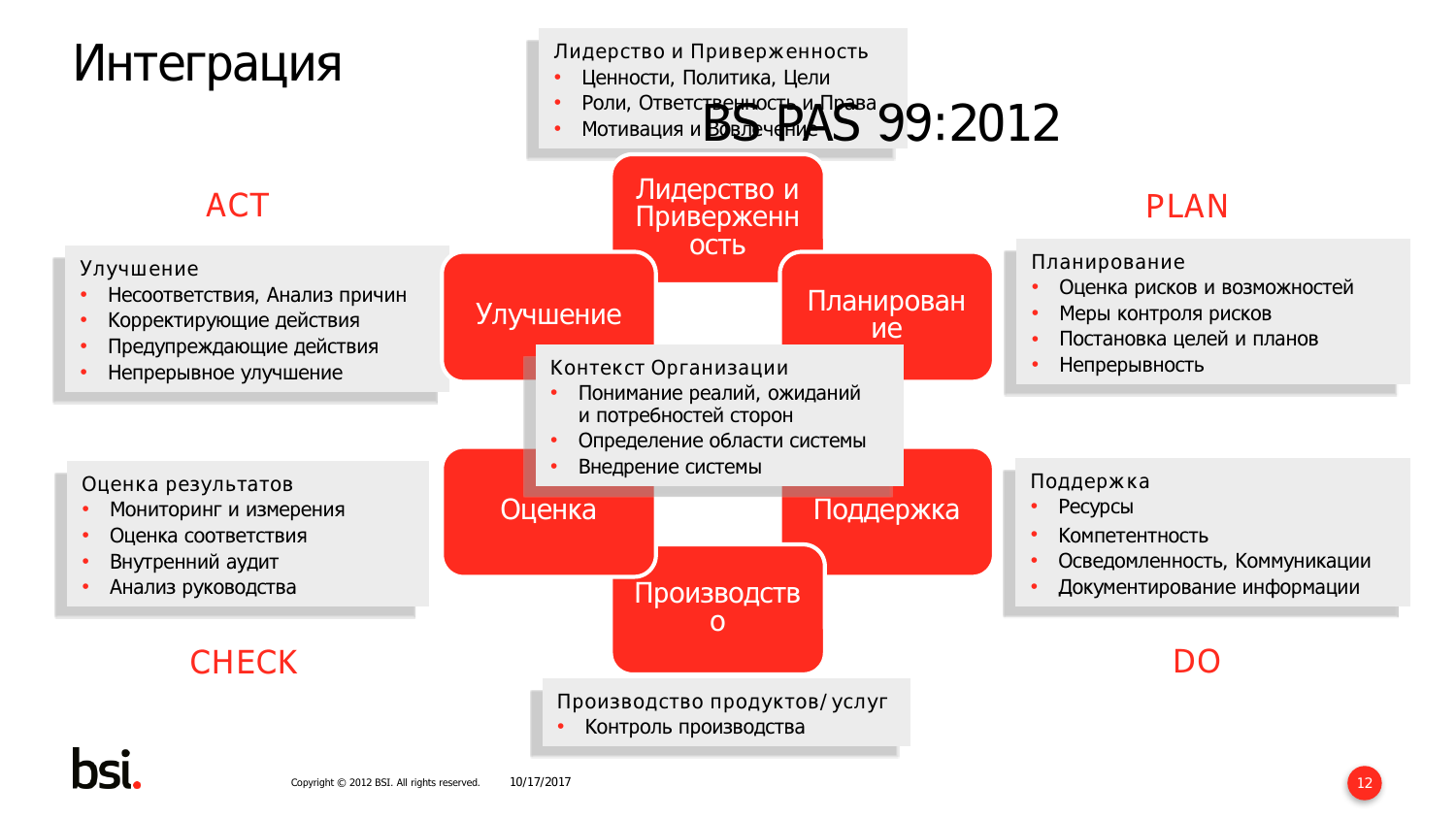

Лидерство и Приверженность
Ценности, Политика, Цели
Роли, Ответственность и Права
Мотивация и Вовлечение
Интеграция												   BS PAS 99:2012
Лидерство и Приверженность
Планирование
Поддержка
Производство
Оценка
Улучшение
ACT
PLAN
Планирование
Оценка рисков и возможностей
Меры контроля рисков
Постановка целей и планов
Непрерывность
Улучшение
Несоответствия, Анализ причин
Корректирующие действия
Предупреждающие действия
Непрерывное улучшение
Контекст Организации
Понимание реалий, ожиданий
и потребностей сторон
Определение области системы
Внедрение системы
Поддержка
Ресурсы
Компетентность
Осведомленность, Коммуникации
Документирование информации
Оценка результатов
Мониторинг и измерения
Оценка соответствия
Внутренний аудит
Анализ руководства
DO
CHECK
Производство продуктов/услуг
Контроль производства
10/17/2017